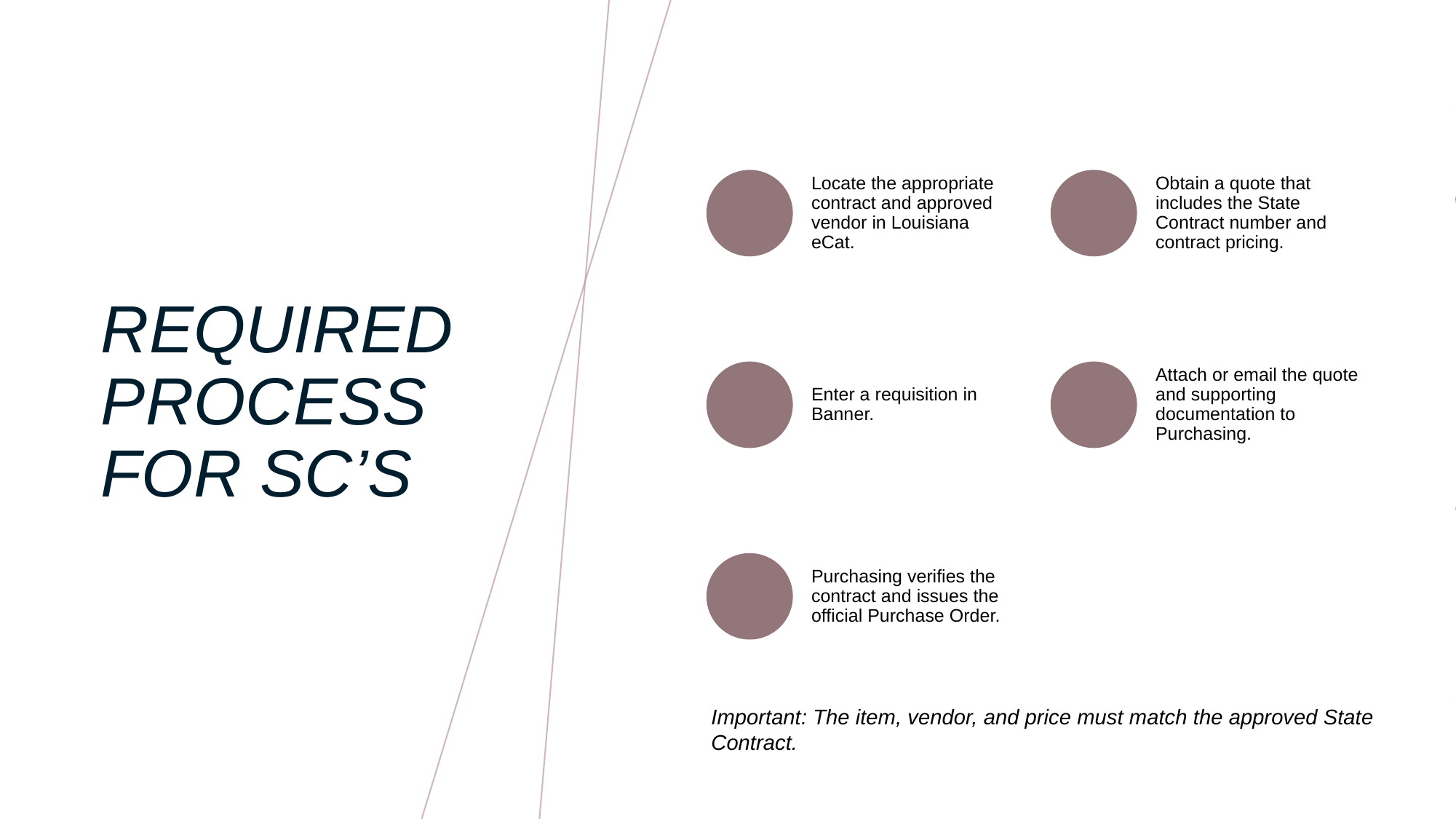

Locate the appropriate contract and approved vendor in Louisiana eCat.
Obtain a quote that includes the State Contract number and contract pricing.
Enter a requisition in Banner.
Attach or email the quote and supporting documentation to Purchasing.
Purchasing verifies the contract and issues the official Purchase Order.
# Required process for SC’s
Important: The item, vendor, and price must match the approved State Contract.